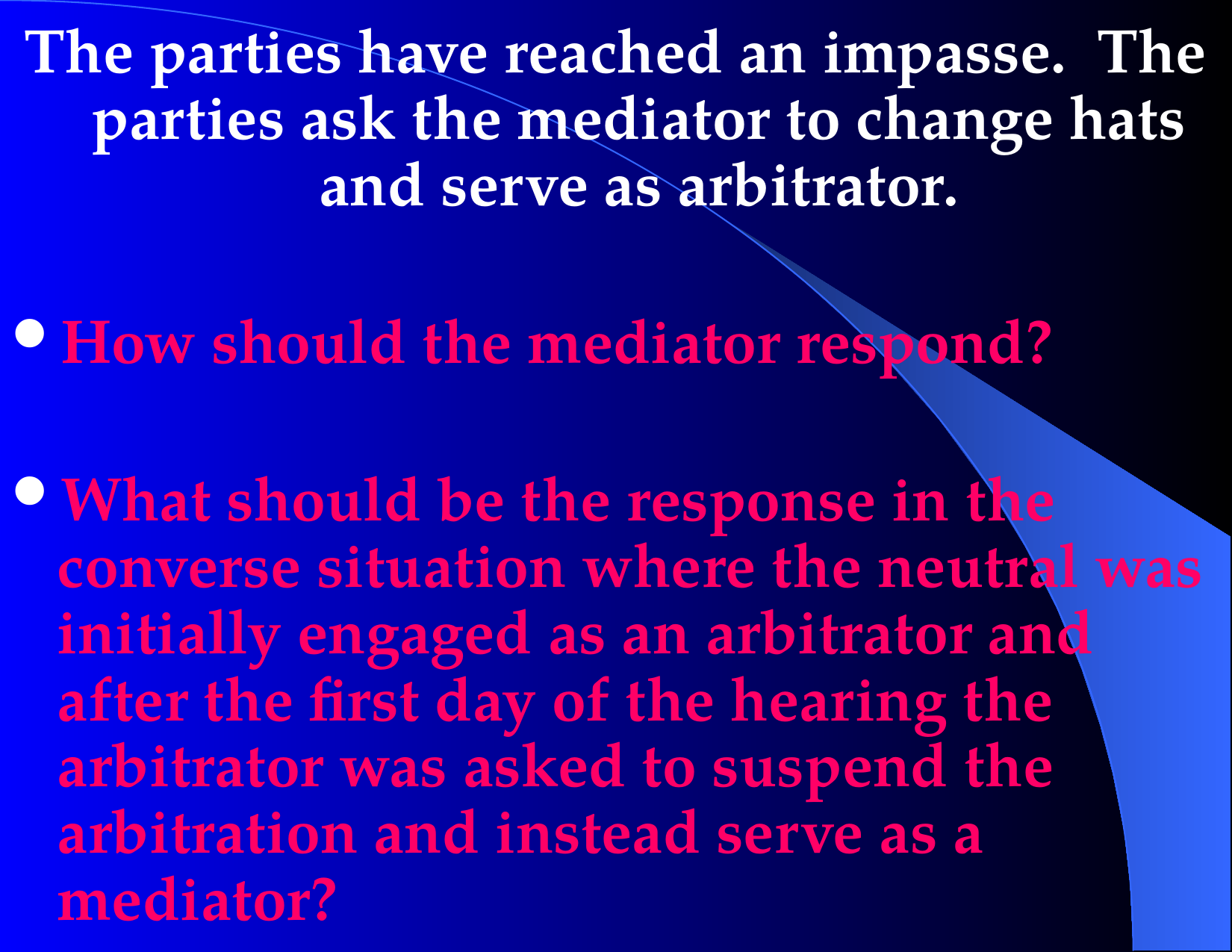

The parties have reached an impasse.  The parties ask the mediator to change hats and serve as arbitrator.

How should the mediator respond?

What should be the response in the converse situation where the neutral was initially engaged as an arbitrator and after the first day of the hearing the arbitrator was asked to suspend the arbitration and instead serve as a mediator?